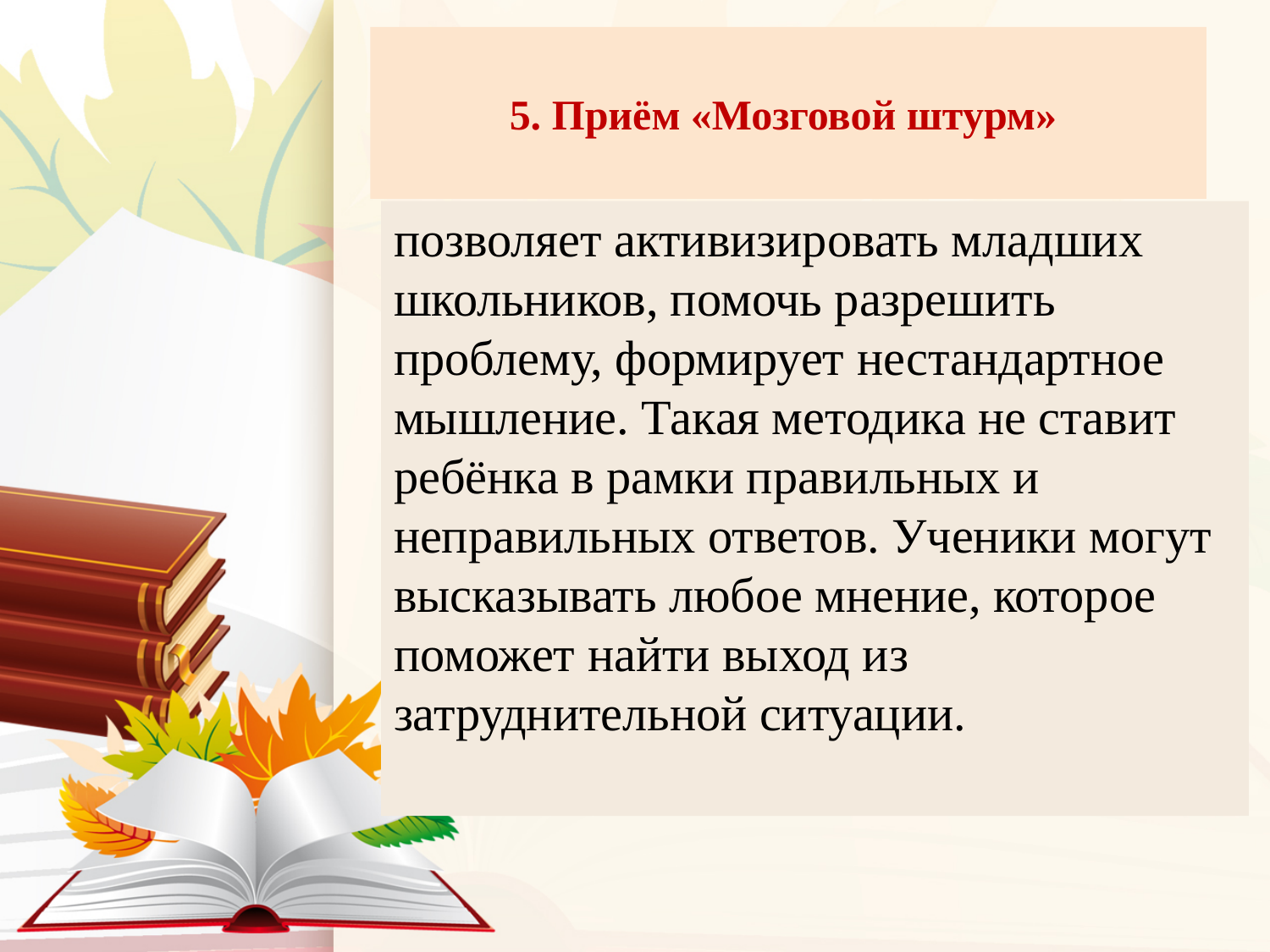

# 5. Приём «Мозговой штурм»
позволяет активизировать младших школьников, помочь разрешить проблему, формирует нестандартное мышление. Такая методика не ставит ребёнка в рамки правильных и неправильных ответов. Ученики могут высказывать любое мнение, которое поможет найти выход из затруднительной ситуации.